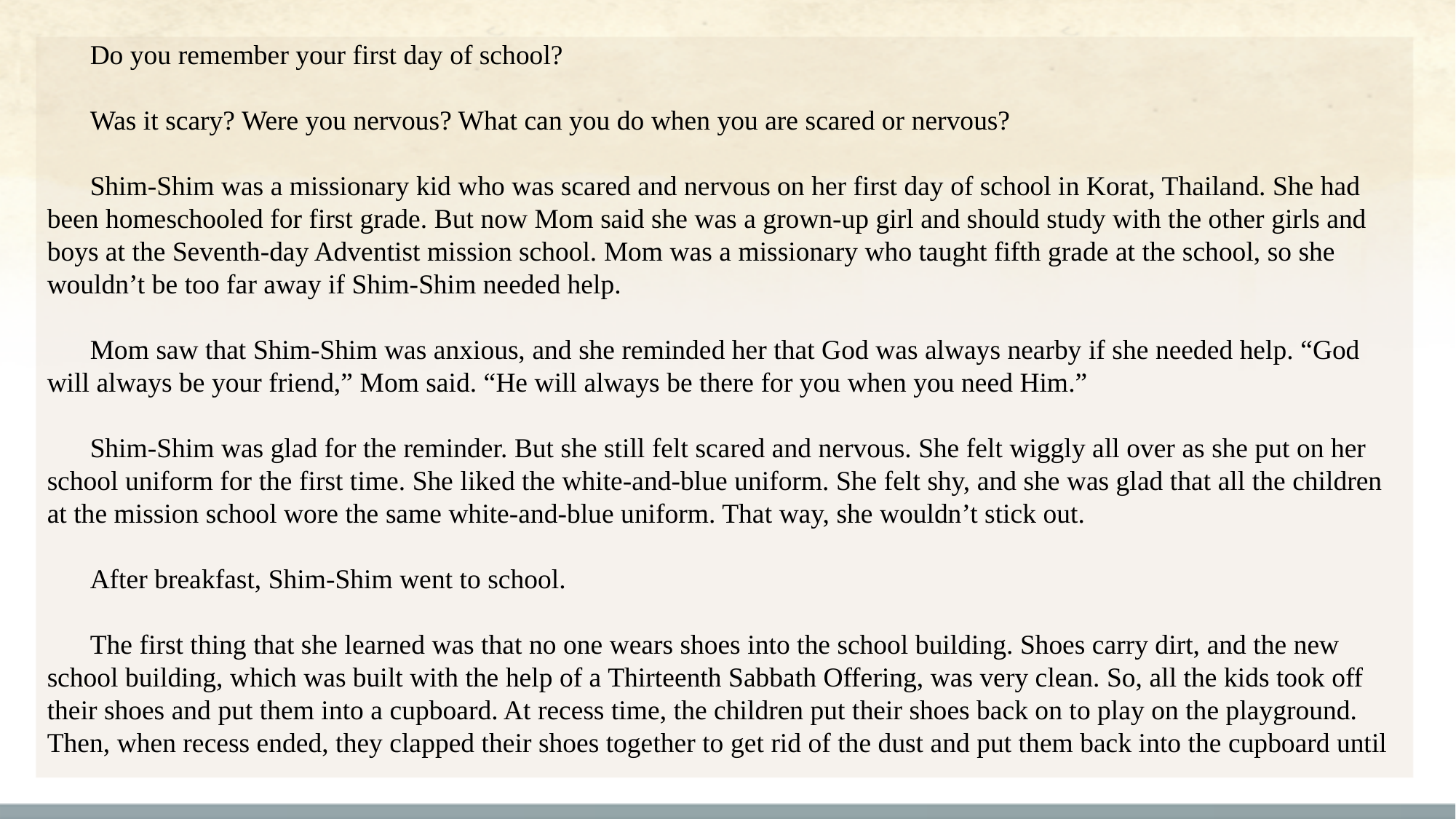

Do you remember your first day of school?

Was it scary? Were you nervous? What can you do when you are scared or nervous?

Shim-Shim was a missionary kid who was scared and nervous on her first day of school in Korat, Thailand. She had been homeschooled for first grade. But now Mom said she was a grown-up girl and should study with the other girls and boys at the Seventh-day Adventist mission school. Mom was a missionary who taught fifth grade at the school, so she wouldn’t be too far away if Shim-Shim needed help.

Mom saw that Shim-Shim was anxious, and she reminded her that God was always nearby if she needed help. “God will always be your friend,” Mom said. “He will always be there for you when you need Him.”

Shim-Shim was glad for the reminder. But she still felt scared and nervous. She felt wiggly all over as she put on her school uniform for the first time. She liked the white-and-blue uniform. She felt shy, and she was glad that all the children at the mission school wore the same white-and-blue uniform. That way, she wouldn’t stick out.

After breakfast, Shim-Shim went to school.

The first thing that she learned was that no one wears shoes into the school building. Shoes carry dirt, and the new school building, which was built with the help of a Thirteenth Sabbath Offering, was very clean. So, all the kids took off their shoes and put them into a cupboard. At recess time, the children put their shoes back on to play on the playground. Then, when recess ended, they clapped their shoes together to get rid of the dust and put them back into the cupboard until